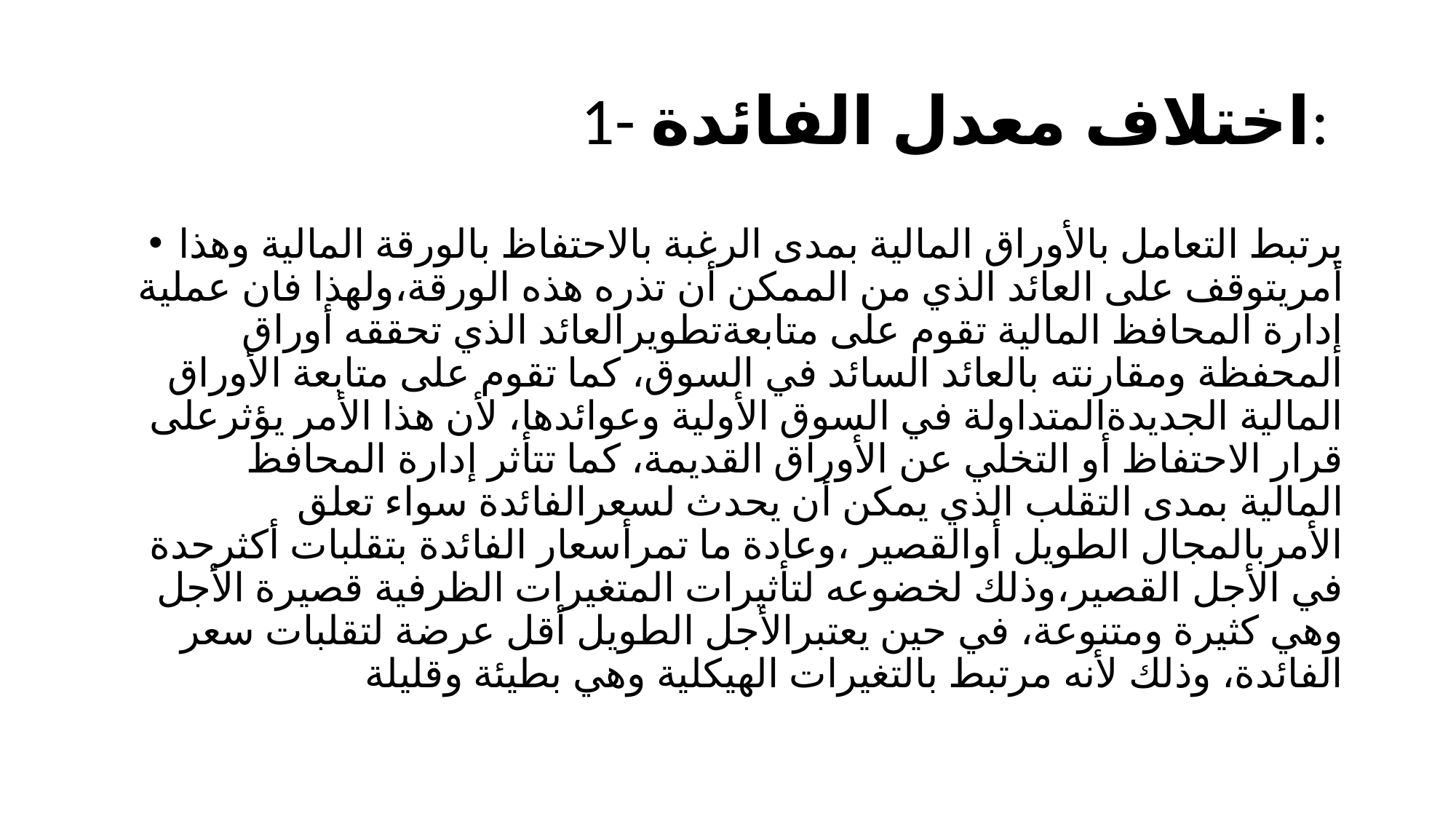

# 1- اختلاف معدل الفائدة:
يرتبط التعامل بالأوراق المالية بمدى الرغبة بالاحتفاظ بالورقة المالية وهذا أمريتوقف على العائد الذي من الممكن أن تذره هذه الورقة،ولهذا فان عملية إدارة المحافظ المالية تقوم على متابعةتطويرالعائد الذي تحققه أوراق المحفظة ومقارنته بالعائد السائد في السوق، كما تقوم على متابعة الأوراق المالية الجديدةالمتداولة في السوق الأولية وعوائدها، لأن هذا الأمر يؤثرعلى قرار الاحتفاظ أو التخلي عن الأوراق القديمة، كما تتأثر إدارة المحافظ المالية بمدى التقلب الذي يمكن أن يحدث لسعرالفائدة سواء تعلق الأمربالمجال الطويل أوالقصير ،وعادة ما تمرأسعار الفائدة بتقلبات أكثرحدة في الأجل القصير،وذلك لخضوعه لتأثيرات المتغيرات الظرفية قصيرة الأجل وهي كثيرة ومتنوعة، في حين يعتبرالأجل الطويل أقل عرضة لتقلبات سعر الفائدة، وذلك لأنه مرتبط بالتغيرات الهيكلية وهي بطيئة وقليلة